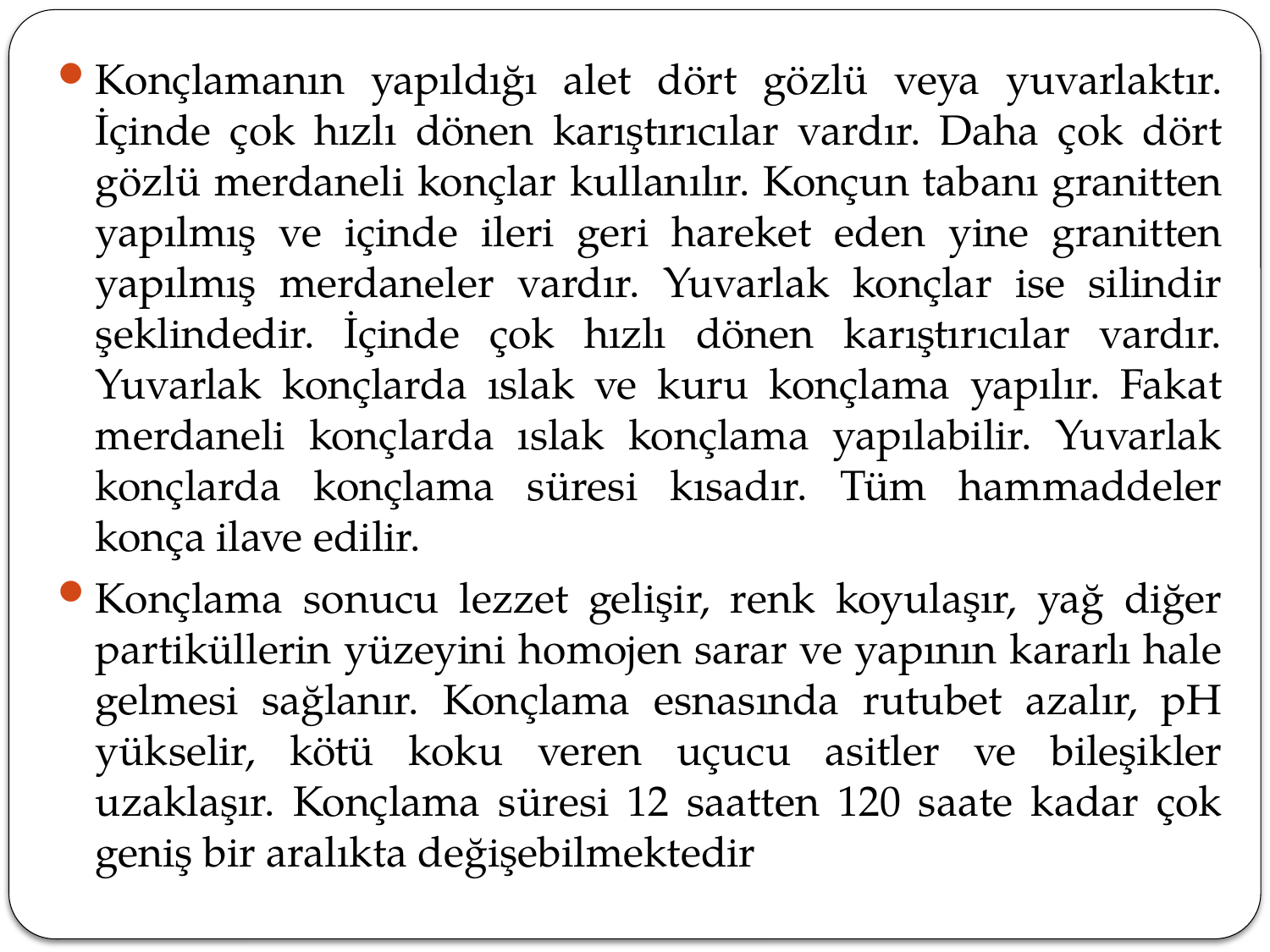

Konçlamanın yapıldığı alet dört gözlü veya yuvarlaktır. İçinde çok hızlı dönen karıştırıcılar vardır. Daha çok dört gözlü merdaneli konçlar kullanılır. Konçun tabanı granitten yapılmış ve içinde ileri geri hareket eden yine granitten yapılmış merdaneler vardır. Yuvarlak konçlar ise silindir şeklindedir. İçinde çok hızlı dönen karıştırıcılar vardır. Yuvarlak konçlarda ıslak ve kuru konçlama yapılır. Fakat merdaneli konçlarda ıslak konçlama yapılabilir. Yuvarlak konçlarda konçlama süresi kısadır. Tüm hammaddeler konça ilave edilir.
Konçlama sonucu lezzet gelişir, renk koyulaşır, yağ diğer partiküllerin yüzeyini homojen sarar ve yapının kararlı hale gelmesi sağlanır. Konçlama esnasında rutubet azalır, pH yükselir, kötü koku veren uçucu asitler ve bileşikler uzaklaşır. Konçlama süresi 12 saatten 120 saate kadar çok geniş bir aralıkta değişebilmektedir